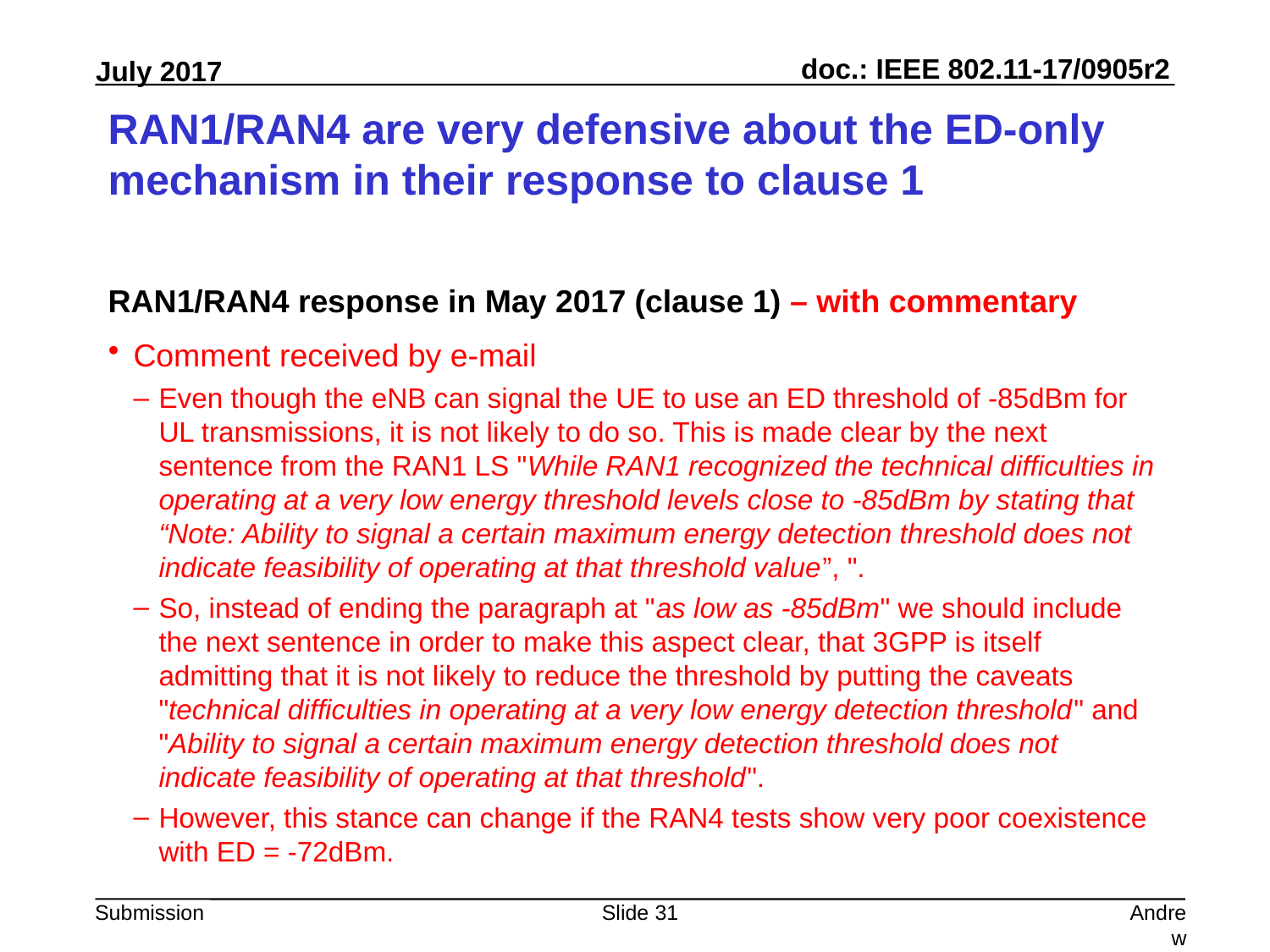

# RAN1/RAN4 are very defensive about the ED-only mechanism in their response to clause 1
RAN1/RAN4 response in May 2017 (clause 1) – with commentary
Comment received by e-mail
Even though the eNB can signal the UE to use an ED threshold of -85dBm for UL transmissions, it is not likely to do so. This is made clear by the next sentence from the RAN1 LS "While RAN1 recognized the technical difficulties in operating at a very low energy threshold levels close to -85dBm by stating that “Note: Ability to signal a certain maximum energy detection threshold does not indicate feasibility of operating at that threshold value”, ".
So, instead of ending the paragraph at "as low as -85dBm" we should include the next sentence in order to make this aspect clear, that 3GPP is itself admitting that it is not likely to reduce the threshold by putting the caveats "technical difficulties in operating at a very low energy detection threshold" and "Ability to signal a certain maximum energy detection threshold does not indicate feasibility of operating at that threshold".
However, this stance can change if the RAN4 tests show very poor coexistence with ED = -72dBm.
Slide 31
Andrew Myles, Cisco